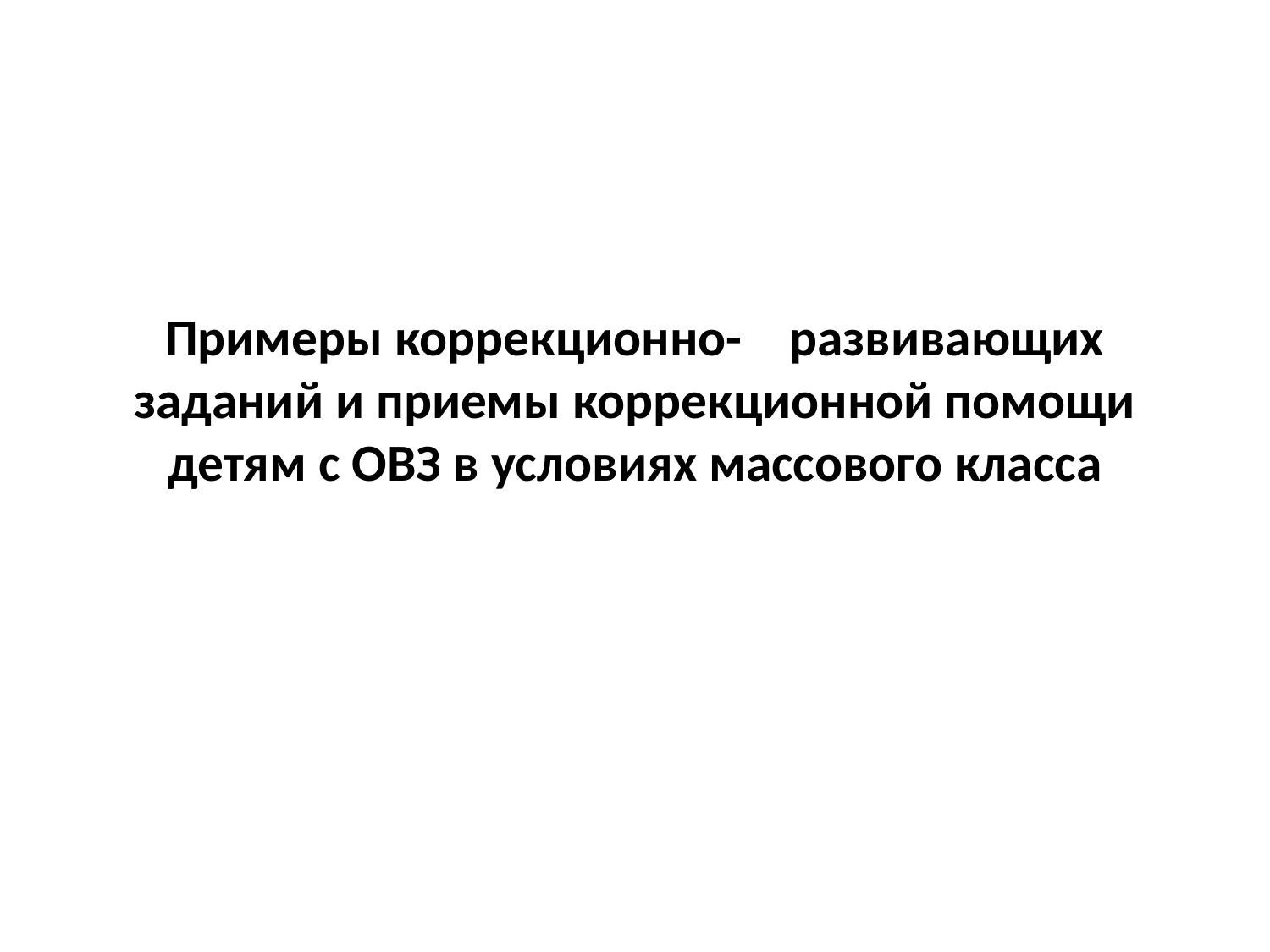

# Примеры коррекционно-    развивающих заданий и приемы коррекционной помощи детям с ОВЗ в условиях массового класса